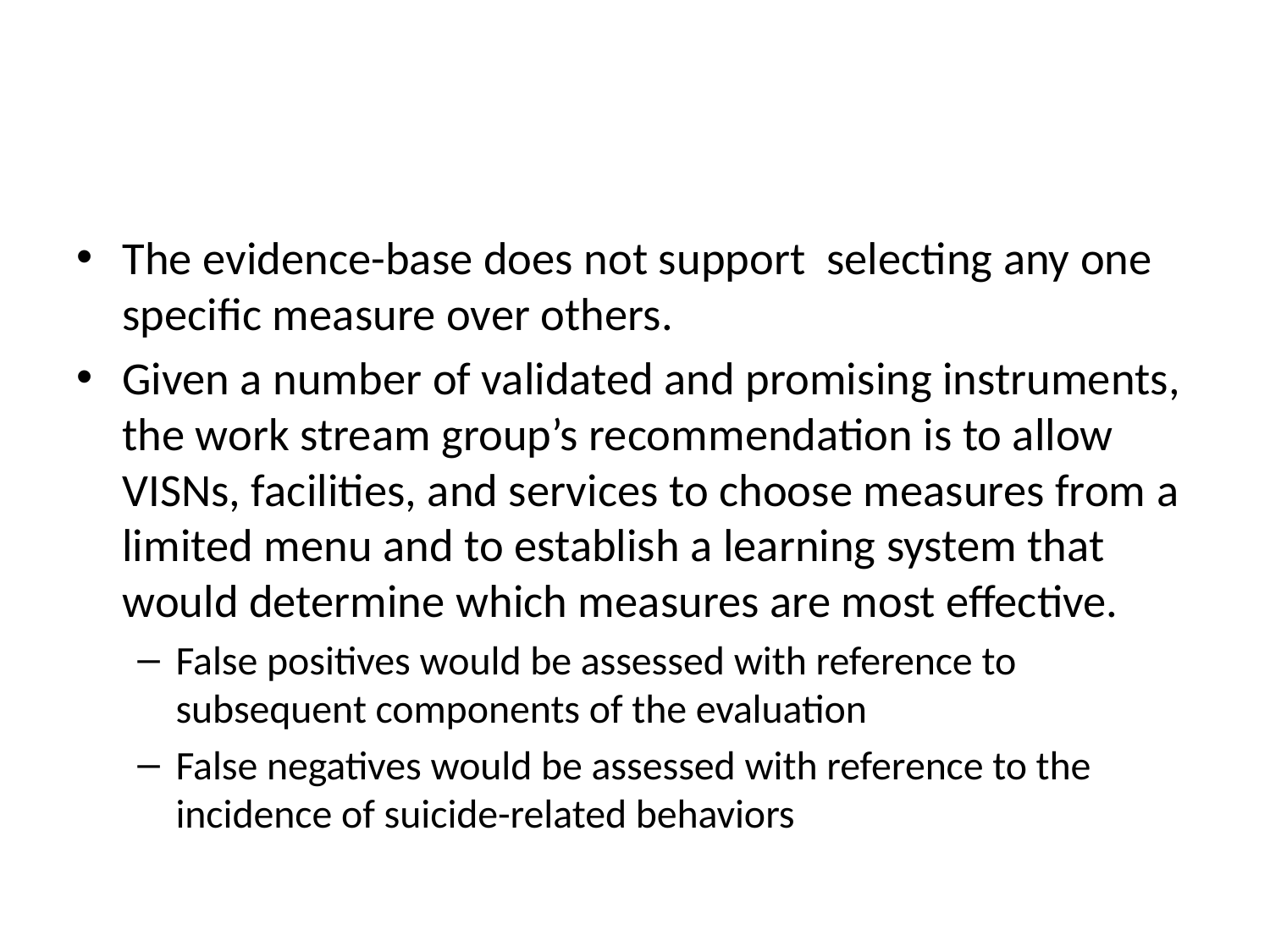

#
The evidence-base does not support  selecting any one specific measure over others.
Given a number of validated and promising instruments, the work stream group’s recommendation is to allow VISNs, facilities, and services to choose measures from a limited menu and to establish a learning system that would determine which measures are most effective.
False positives would be assessed with reference to subsequent components of the evaluation
False negatives would be assessed with reference to the incidence of suicide-related behaviors